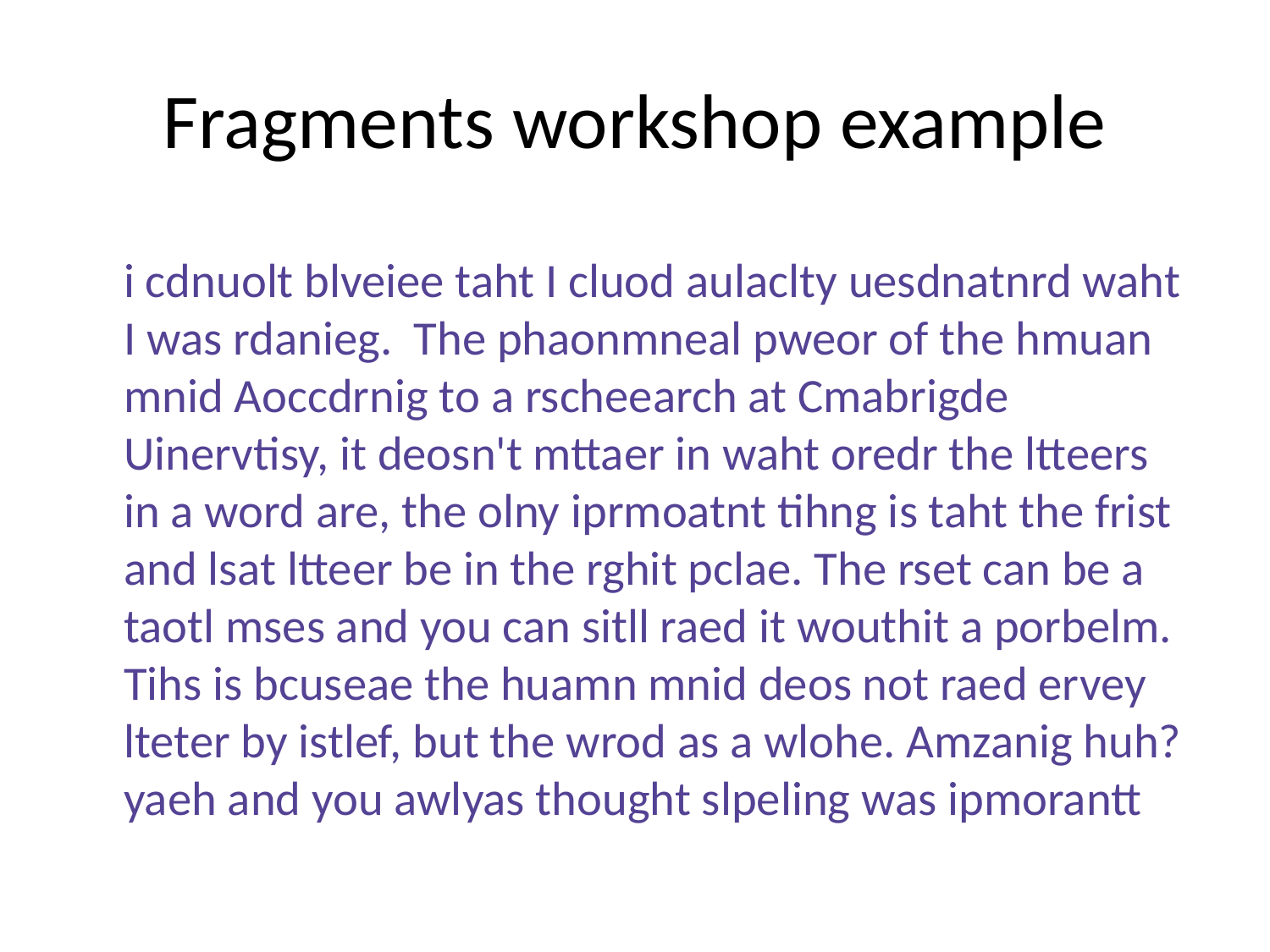

# Fragments workshop example
	i cdnuolt blveiee taht I cluod aulaclty uesdnatnrd waht I was rdanieg.  The phaonmneal pweor of the hmuan mnid Aoccdrnig to a rscheearch at Cmabrigde Uinervtisy, it deosn't mttaer in waht oredr the ltteers in a word are, the olny iprmoatnt tihng is taht the frist and lsat ltteer be in the rghit pclae. The rset can be a taotl mses and you can sitll raed it wouthit a porbelm. Tihs is bcuseae the huamn mnid deos not raed ervey lteter by istlef, but the wrod as a wlohe. Amzanig huh? yaeh and you awlyas thought slpeling was ipmorantt